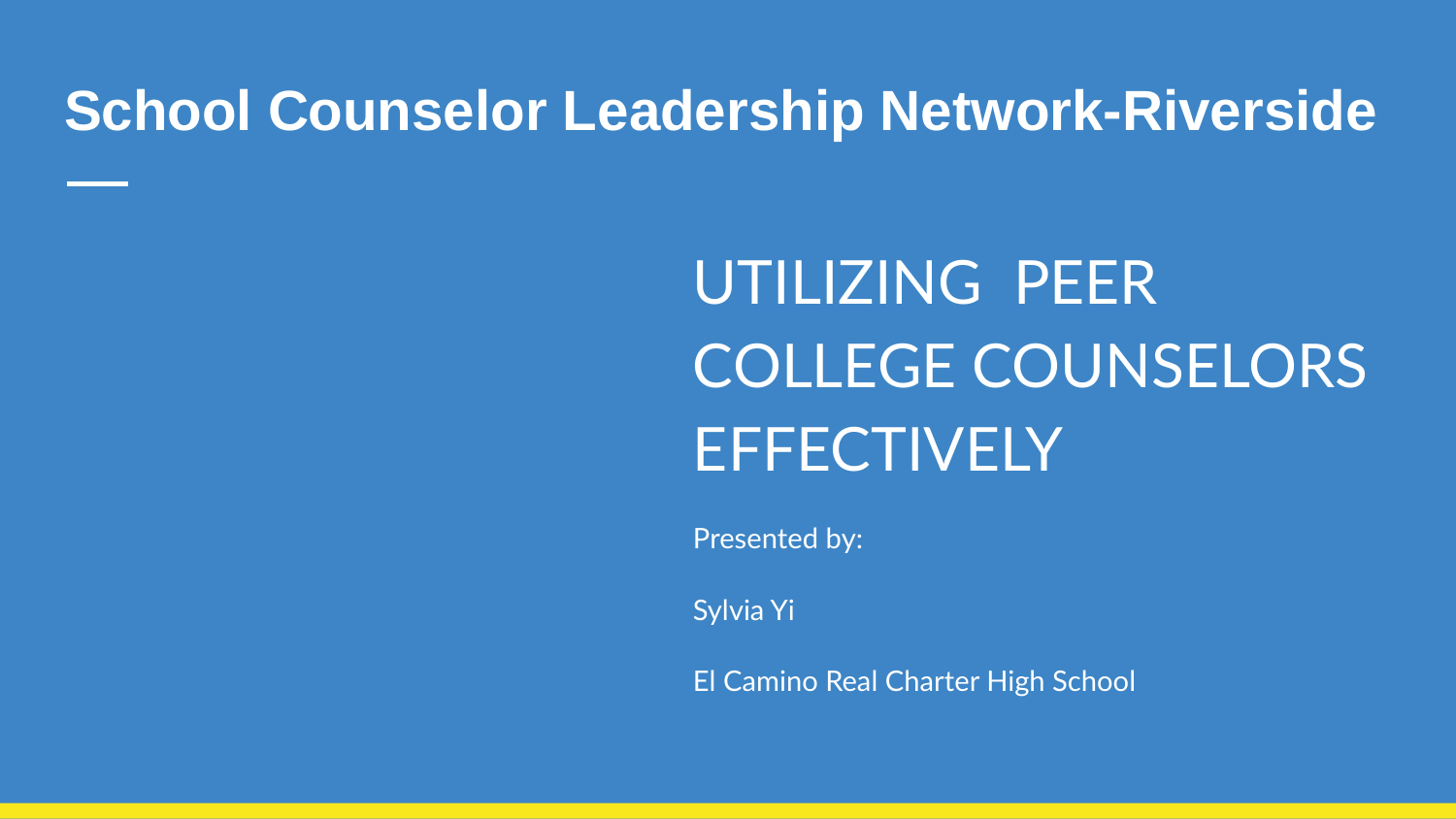

# School Counselor Leadership Network-Riverside

UTILIZING  PEER COLLEGE COUNSELORS EFFECTIVELY
Presented by:
Sylvia Yi
El Camino Real Charter High School